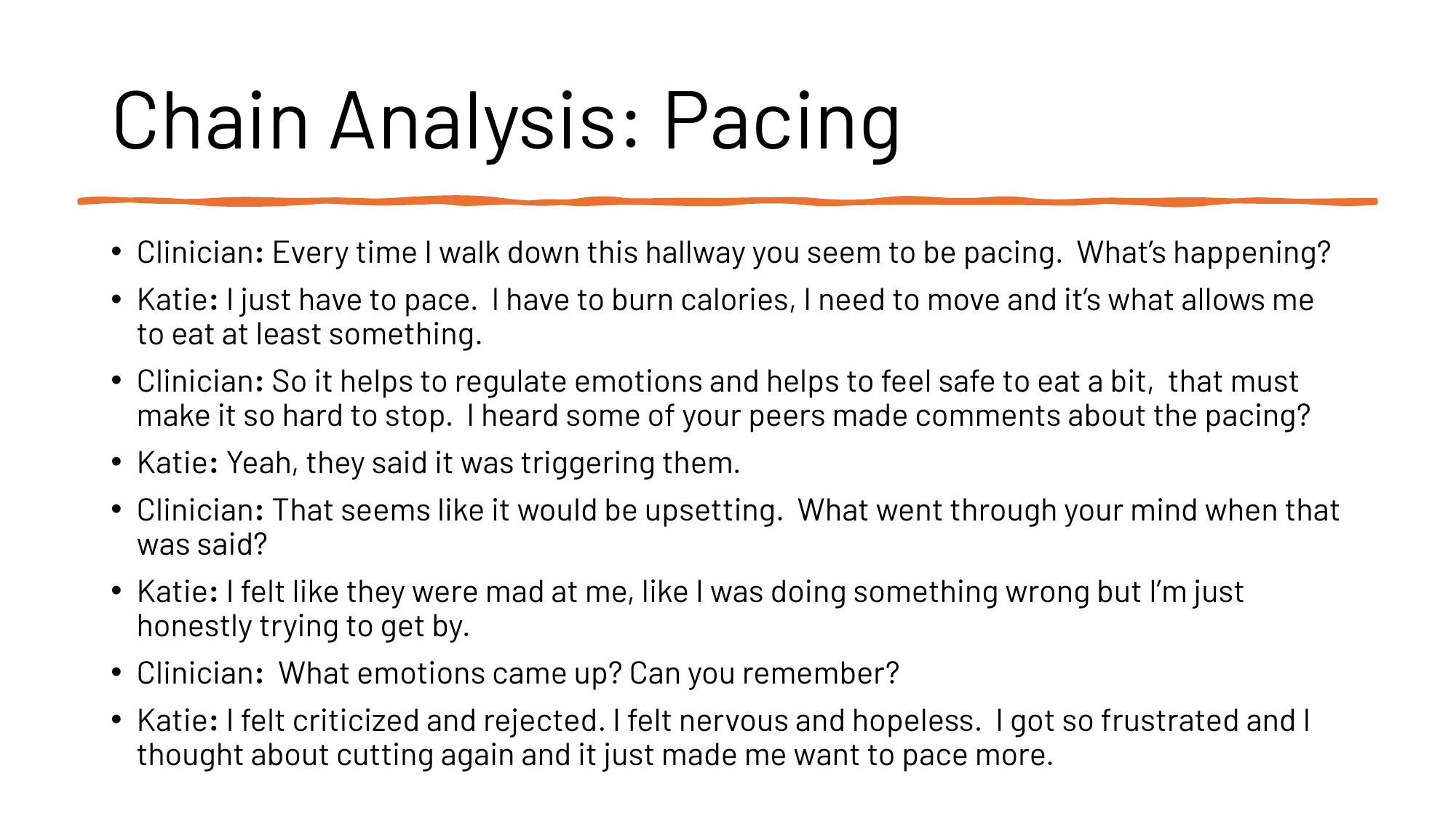

# Chain Analysis: Pacing

Clinician: Every time I walk down this hallway you seem to be pacing.  What’s happening?
Katie: I just have to pace.  I have to burn calories, I need to move and it’s what allows me to eat at least something.
Clinician: So it helps to regulate emotions and helps to feel safe to eat a bit,  that must make it so hard to stop.  I heard some of your peers made comments about the pacing?
Katie: Yeah, they said it was triggering them.
Clinician: That seems like it would be upsetting.  What went through your mind when that was said?
Katie: I felt like they were mad at me, like I was doing something wrong but I’m just honestly trying to get by.
Clinician:  What emotions came up? Can you remember?
Katie: I felt criticized and rejected. I felt nervous and hopeless.  I got so frustrated and I thought about cutting again and it just made me want to pace more.